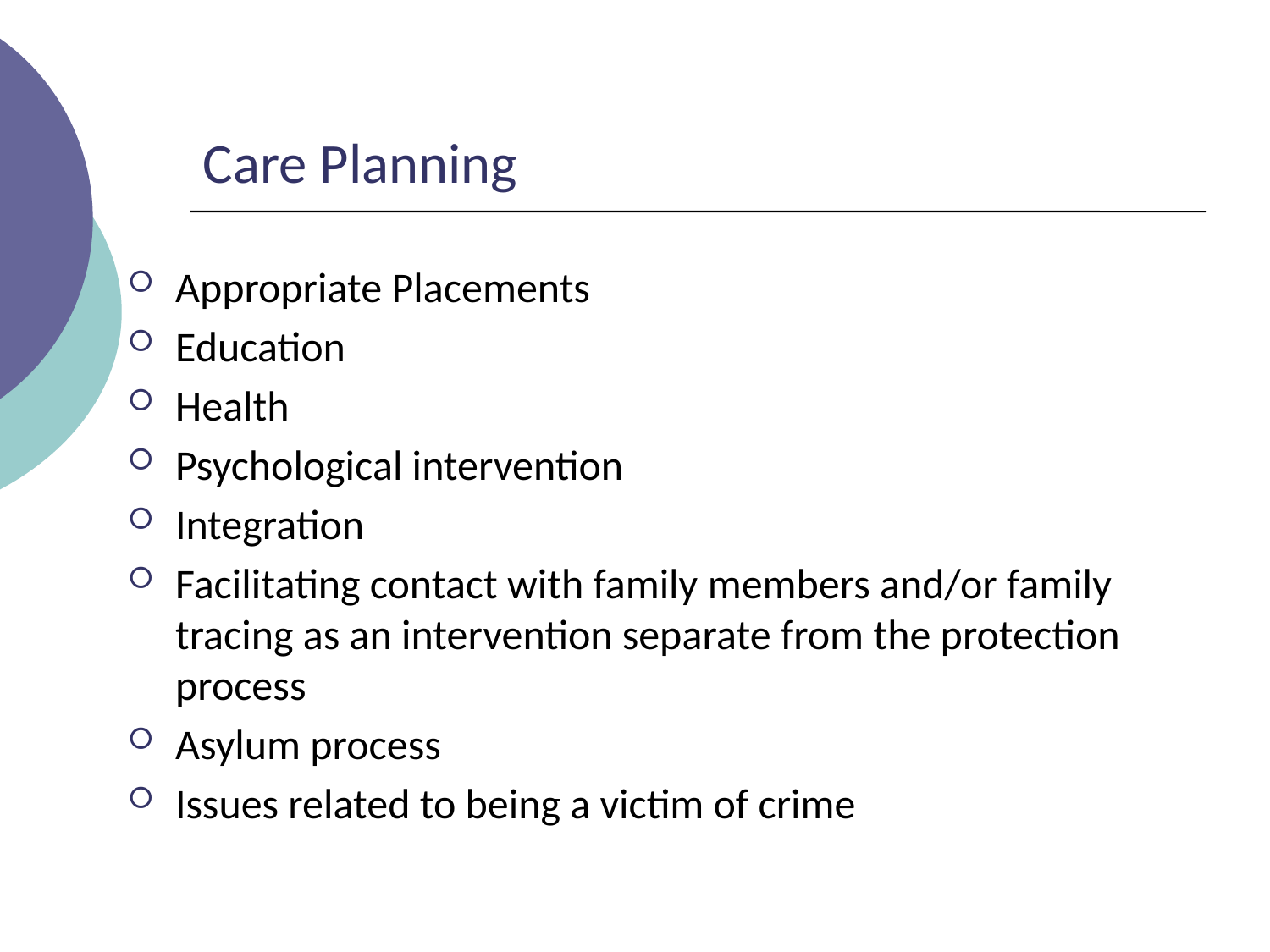

# Care Planning
Appropriate Placements
Education
Health
Psychological intervention
Integration
Facilitating contact with family members and/or family tracing as an intervention separate from the protection process
Asylum process
Issues related to being a victim of crime